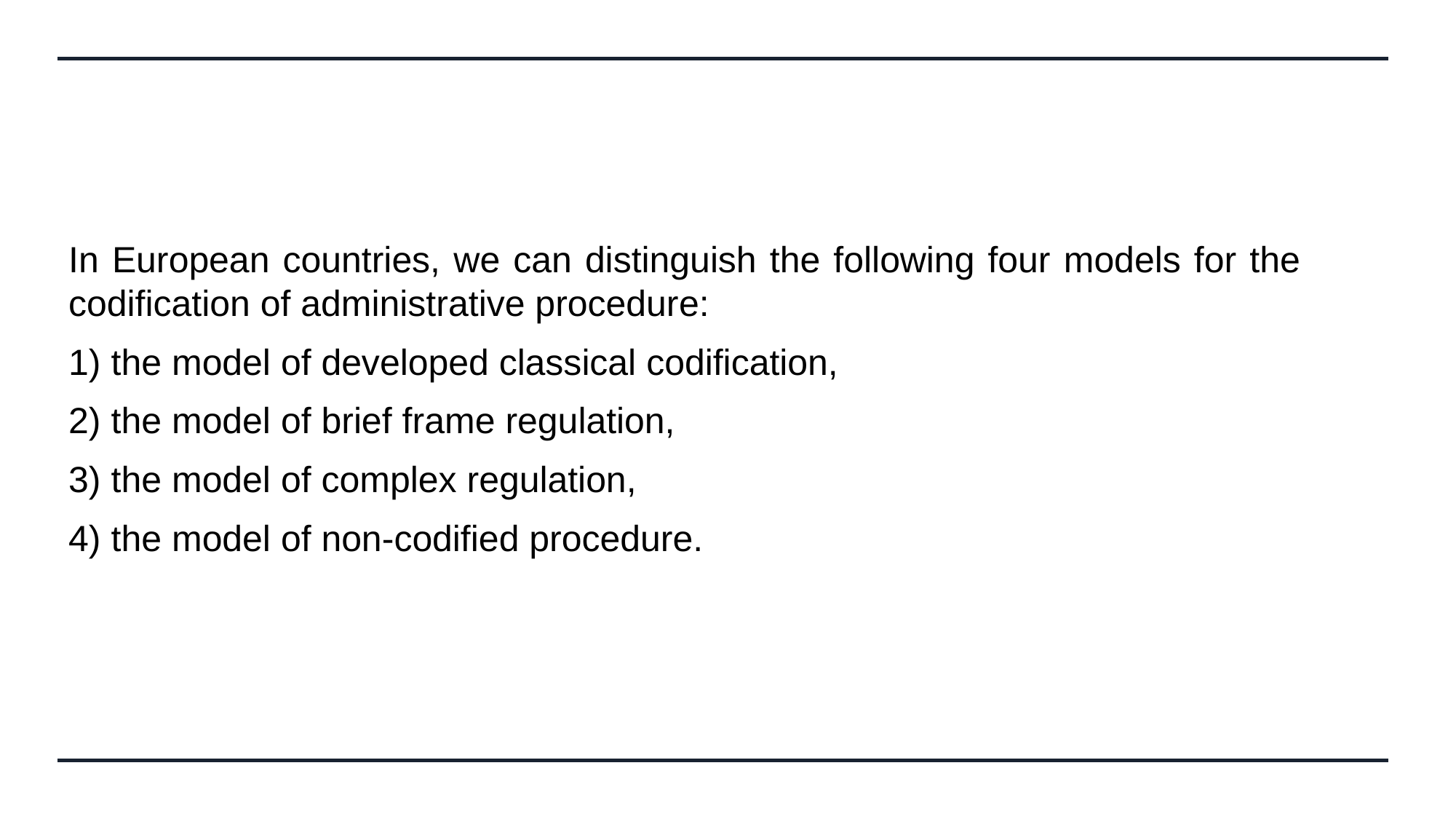

In European countries, we can distinguish the following four models for the codification of administrative procedure:
1) the model of developed classical codification,
2) the model of brief frame regulation,
3) the model of complex regulation,
4) the model of non-codified procedure.